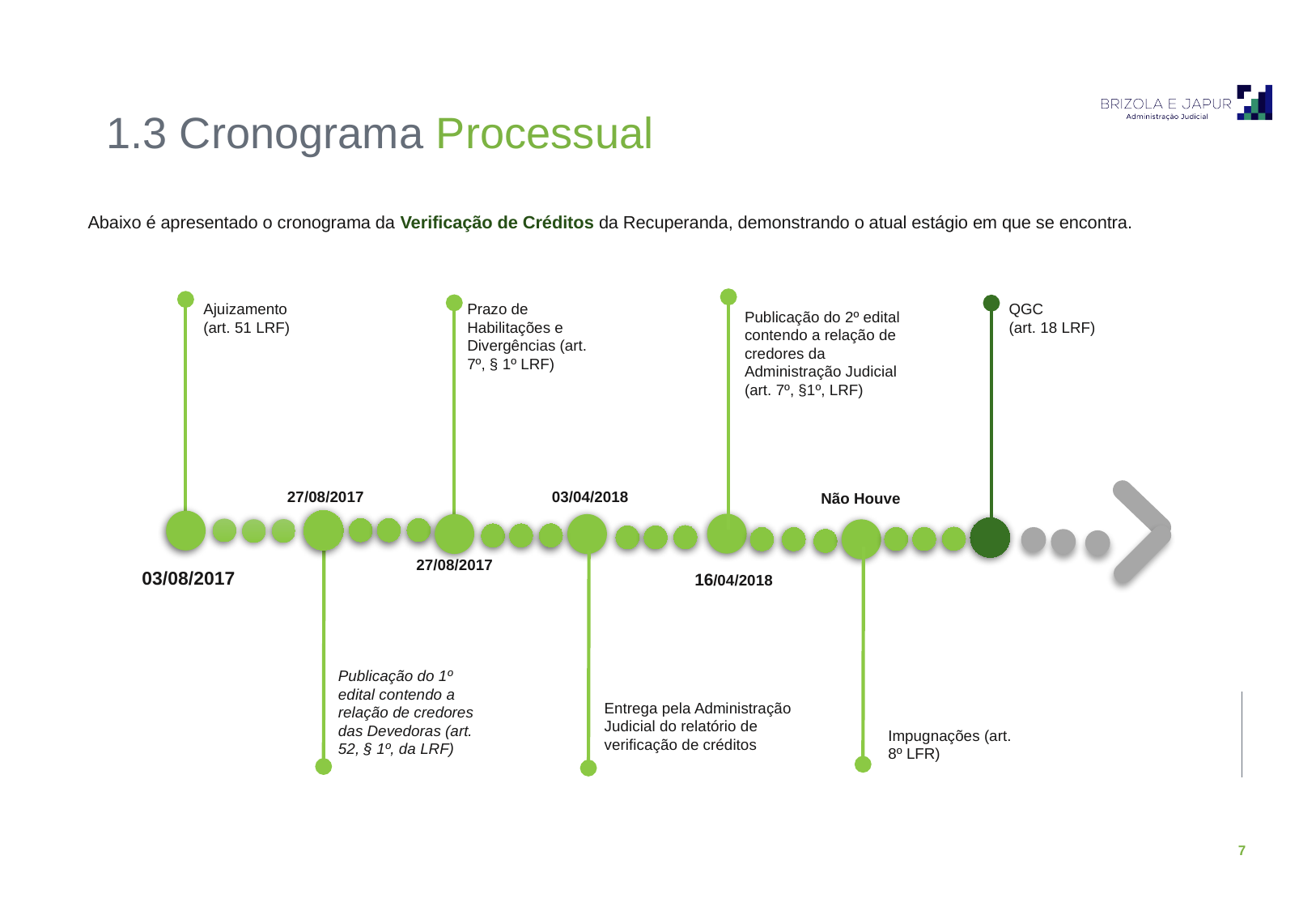

1.3 Cronograma Processual
Abaixo é apresentado o cronograma da Verificação de Créditos da Recuperanda, demonstrando o atual estágio em que se encontra.
Ajuizamento (art. 51 LRF)
Prazo de Habilitações e Divergências (art. 7º, § 1º LRF)
QGC
(art. 18 LRF)
Publicação do 2º edital contendo a relação de credores da Administração Judicial (art. 7º, §1º, LRF)
27/08/2017

03/04/2018
Não Houve

27/08/2017
03/08/2017
16/04/2018
Publicação do 1º edital contendo a relação de credores das Devedoras (art. 52, § 1º, da LRF)
Entrega pela Administração Judicial do relatório de verificação de créditos
Impugnações (art. 8º LFR)